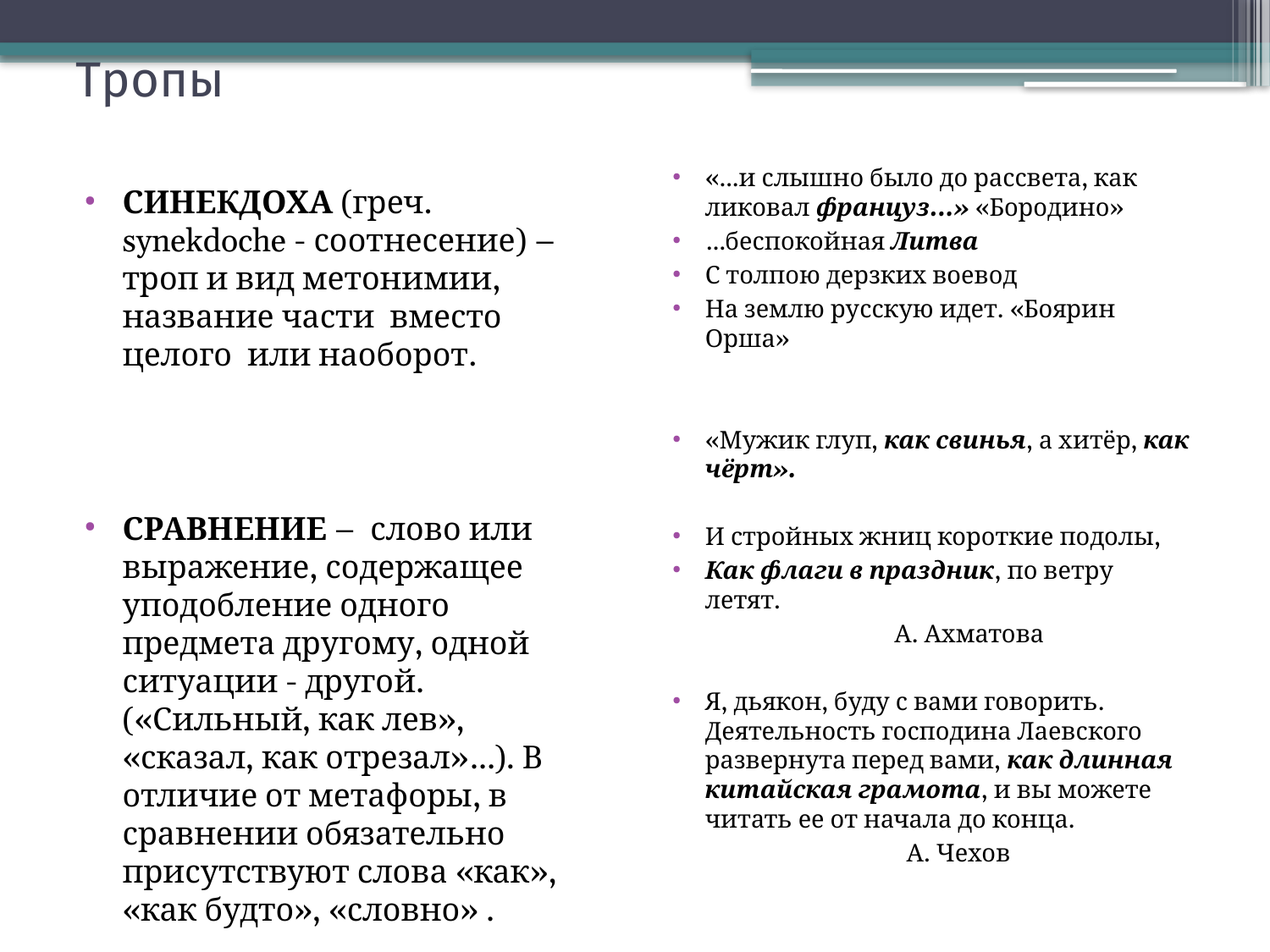

# Тропы
«...и слышно было до рассвета, как ликовал француз...» «Бородино»
…беспокойная Литва
С толпою дерзких воевод
На землю русскую идет. «Боярин Орша»

«Мужик глуп, как свинья, а хитёр, как чёрт».

И стройных жниц короткие подолы,
Как флаги в праздник, по ветру летят.
                                        А. Ахматова

Я, дьякон, буду с вами говорить. Деятельность господина Лаевского развернута перед вами, как длинная китайская грамота, и вы можете читать ее от начала до конца.
                                          А. Чехов
СИНЕКДОХА (греч. synekdoche - соотнесение) – троп и вид метонимии, название части  вместо целого  или наоборот.

СРАВНЕНИЕ –  слово или выражение, содержащее уподобление одного предмета другому, одной ситуации - другой. («Сильный, как лев», «сказал, как отрезал»…). В отличие от метафоры, в сравнении обязательно присутствуют слова «как», «как будто», «словно» .